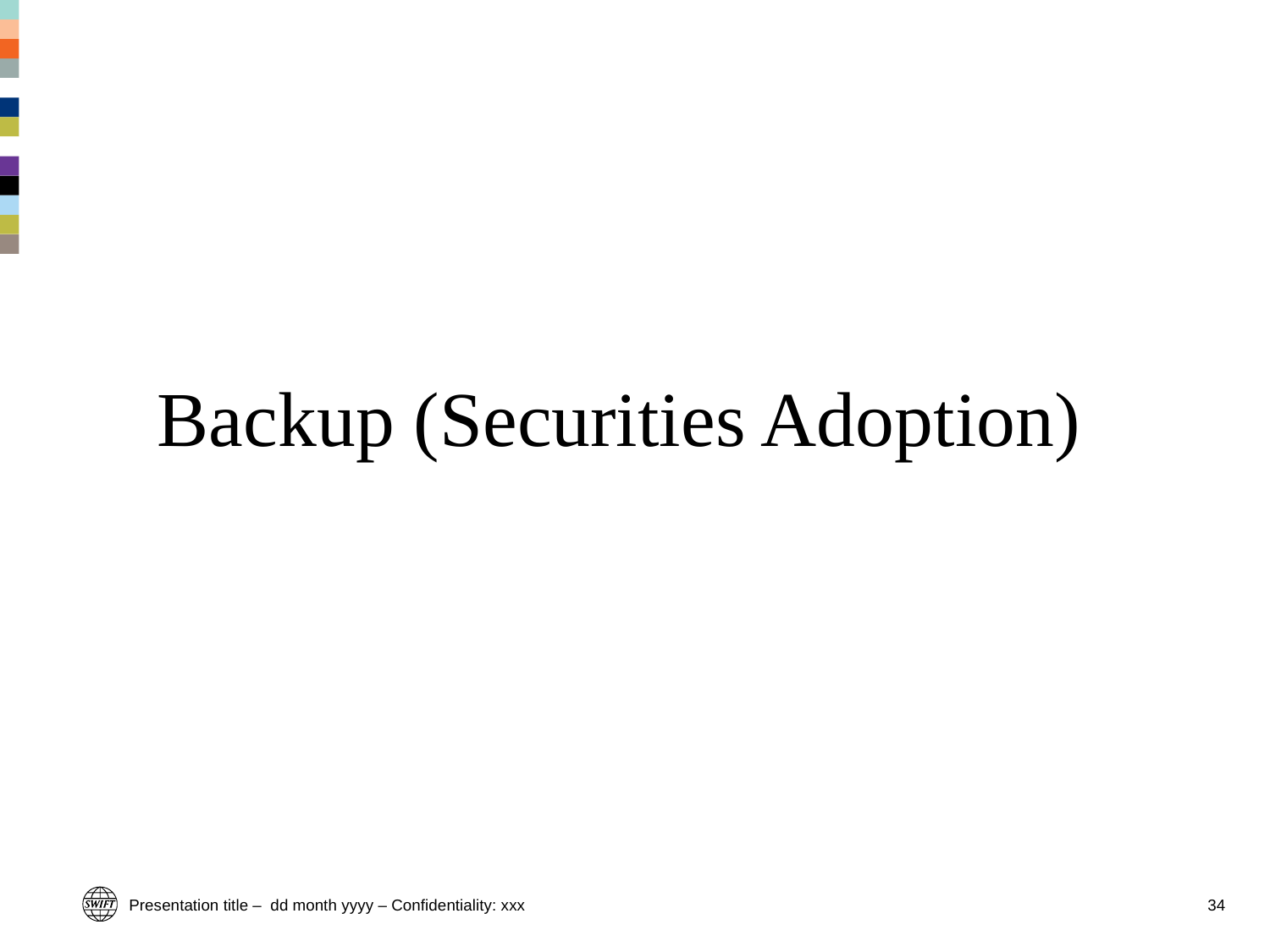

Backup (Securities Adoption)
Presentation title –  dd month yyyy – Confidentiality: xxx
34